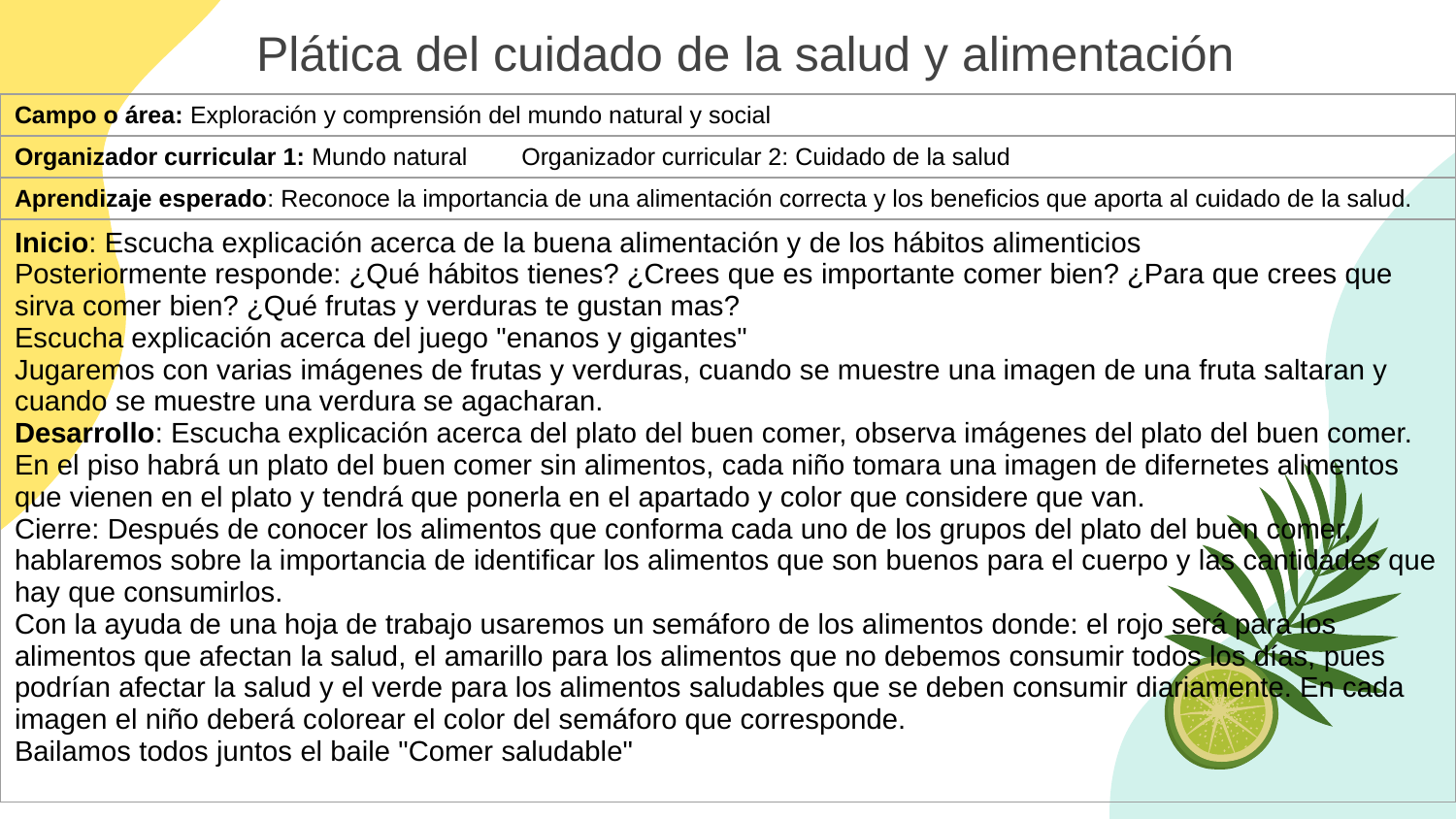

# Plática del cuidado de la salud y alimentación
| Campo o área: Exploración y comprensión del mundo natural y social |
| --- |
| Organizador curricular 1: Mundo natural Organizador curricular 2: Cuidado de la salud |
| Aprendizaje esperado: Reconoce la importancia de una alimentación correcta y los beneficios que aporta al cuidado de la salud. |
| Inicio: Escucha explicación acerca de la buena alimentación y de los hábitos alimenticios Posteriormente responde: ¿Qué hábitos tienes? ¿Crees que es importante comer bien? ¿Para que crees que sirva comer bien? ¿Qué frutas y verduras te gustan mas? Escucha explicación acerca del juego "enanos y gigantes" Jugaremos con varias imágenes de frutas y verduras, cuando se muestre una imagen de una fruta saltaran y cuando se muestre una verdura se agacharan. Desarrollo: Escucha explicación acerca del plato del buen comer, observa imágenes del plato del buen comer. En el piso habrá un plato del buen comer sin alimentos, cada niño tomara una imagen de difernetes alimentos que vienen en el plato y tendrá que ponerla en el apartado y color que considere que van. Cierre: Después de conocer los alimentos que conforma cada uno de los grupos del plato del buen comer, hablaremos sobre la importancia de identificar los alimentos que son buenos para el cuerpo y las cantidades que hay que consumirlos. Con la ayuda de una hoja de trabajo usaremos un semáforo de los alimentos donde: el rojo será para los alimentos que afectan la salud, el amarillo para los alimentos que no debemos consumir todos los días, pues podrían afectar la salud y el verde para los alimentos saludables que se deben consumir diariamente. En cada imagen el niño deberá colorear el color del semáforo que corresponde. Bailamos todos juntos el baile "Comer saludable" |